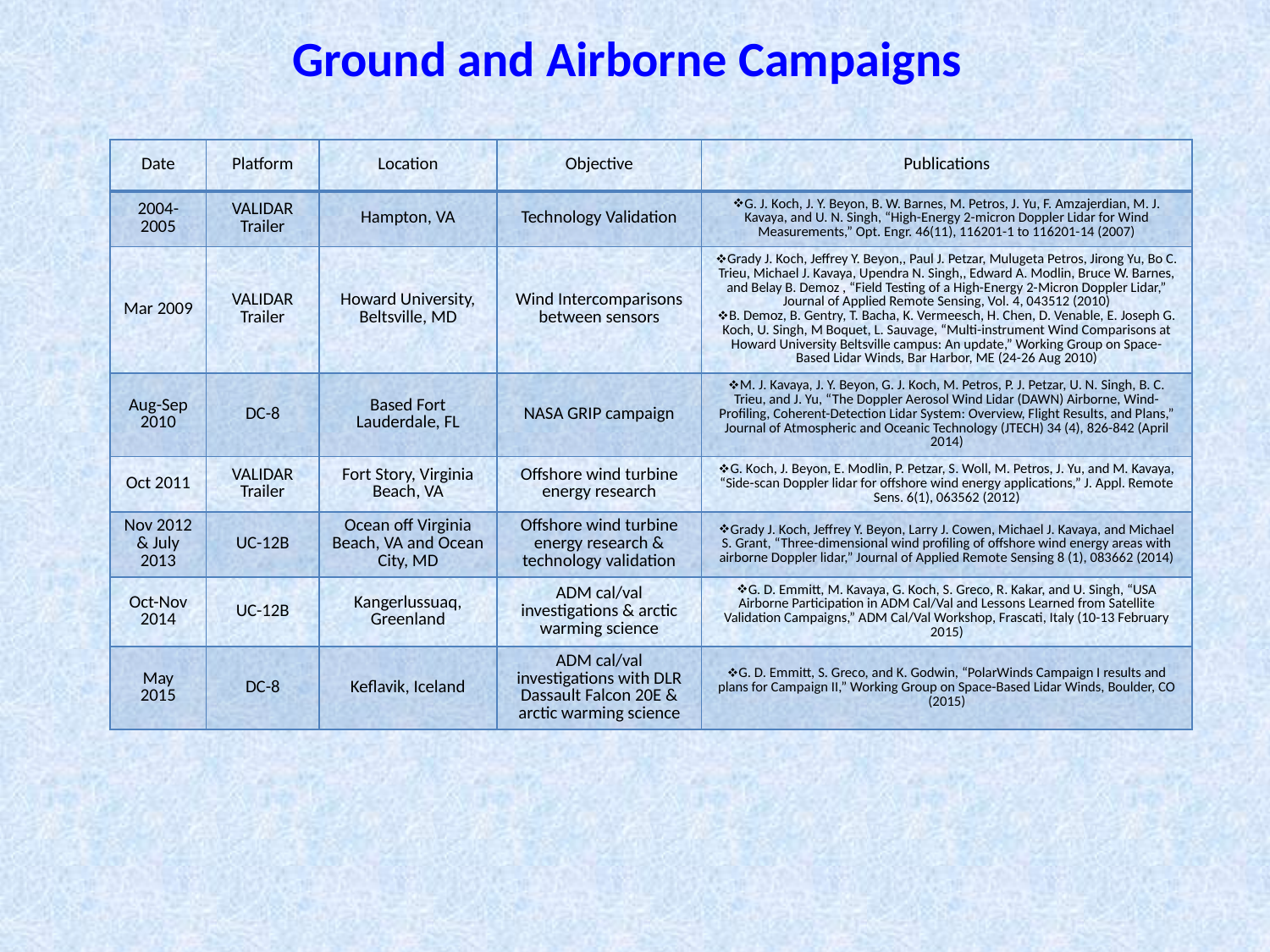

Ground and Airborne Campaigns
| Date | Platform | Location | Objective | Publications |
| --- | --- | --- | --- | --- |
| 2004-2005 | VALIDAR Trailer | Hampton, VA | Technology Validation | G. J. Koch, J. Y. Beyon, B. W. Barnes, M. Petros, J. Yu, F. Amzajerdian, M. J. Kavaya, and U. N. Singh, “High-Energy 2-micron Doppler Lidar for Wind Measurements,” Opt. Engr. 46(11), 116201-1 to 116201-14 (2007) |
| Mar 2009 | VALIDAR Trailer | Howard University, Beltsville, MD | Wind Intercomparisons between sensors | Grady J. Koch, Jeffrey Y. Beyon,, Paul J. Petzar, Mulugeta Petros, Jirong Yu, Bo C. Trieu, Michael J. Kavaya, Upendra N. Singh,, Edward A. Modlin, Bruce W. Barnes, and Belay B. Demoz , “Field Testing of a High-Energy 2-Micron Doppler Lidar,” Journal of Applied Remote Sensing, Vol. 4, 043512 (2010) B. Demoz, B. Gentry, T. Bacha, K. Vermeesch, H. Chen, D. Venable, E. Joseph G. Koch, U. Singh, M Boquet, L. Sauvage, “Multi-instrument Wind Comparisons at Howard University Beltsville campus: An update,” Working Group on Space-Based Lidar Winds, Bar Harbor, ME (24-26 Aug 2010) |
| Aug-Sep 2010 | DC-8 | Based Fort Lauderdale, FL | NASA GRIP campaign | M. J. Kavaya, J. Y. Beyon, G. J. Koch, M. Petros, P. J. Petzar, U. N. Singh, B. C. Trieu, and J. Yu, “The Doppler Aerosol Wind Lidar (DAWN) Airborne, Wind-Profiling, Coherent-Detection Lidar System: Overview, Flight Results, and Plans,” Journal of Atmospheric and Oceanic Technology (JTECH) 34 (4), 826-842 (April 2014) |
| Oct 2011 | VALIDAR Trailer | Fort Story, Virginia Beach, VA | Offshore wind turbine energy research | G. Koch, J. Beyon, E. Modlin, P. Petzar, S. Woll, M. Petros, J. Yu, and M. Kavaya, “Side-scan Doppler lidar for offshore wind energy applications,” J. Appl. Remote Sens. 6(1), 063562 (2012) |
| Nov 2012 & July 2013 | UC-12B | Ocean off Virginia Beach, VA and Ocean City, MD | Offshore wind turbine energy research & technology validation | Grady J. Koch, Jeffrey Y. Beyon, Larry J. Cowen, Michael J. Kavaya, and Michael S. Grant, “Three-dimensional wind profiling of offshore wind energy areas with airborne Doppler lidar,” Journal of Applied Remote Sensing 8 (1), 083662 (2014) |
| Oct-Nov 2014 | UC-12B | Kangerlussuaq, Greenland | ADM cal/val investigations & arctic warming science | G. D. Emmitt, M. Kavaya, G. Koch, S. Greco, R. Kakar, and U. Singh, “USA Airborne Participation in ADM Cal/Val and Lessons Learned from Satellite Validation Campaigns,” ADM Cal/Val Workshop, Frascati, Italy (10-13 February 2015) |
| May 2015 | DC-8 | Keflavik, Iceland | ADM cal/val investigations with DLR Dassault Falcon 20E & arctic warming science | G. D. Emmitt, S. Greco, and K. Godwin, “PolarWinds Campaign I results and plans for Campaign II,” Working Group on Space-Based Lidar Winds, Boulder, CO (2015) |